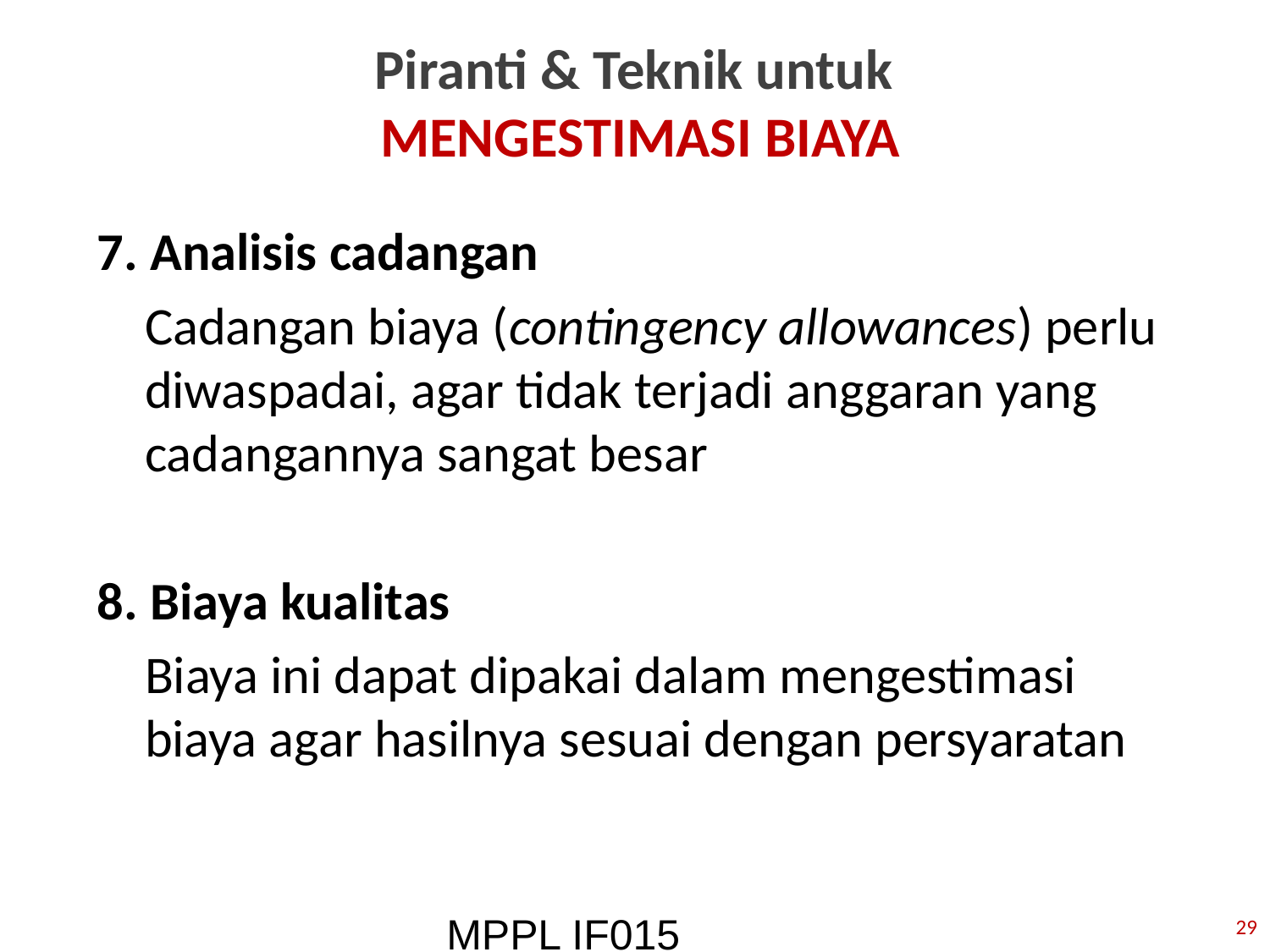

# Piranti & Teknik untuk MENGESTIMASI BIAYA
7. Analisis cadangan
	Cadangan biaya (contingency allowances) perlu diwaspadai, agar tidak terjadi anggaran yang cadangannya sangat besar

8. Biaya kualitas
	Biaya ini dapat dipakai dalam mengestimasi biaya agar hasilnya sesuai dengan persyaratan

MPPL IF015           3 SKS
29